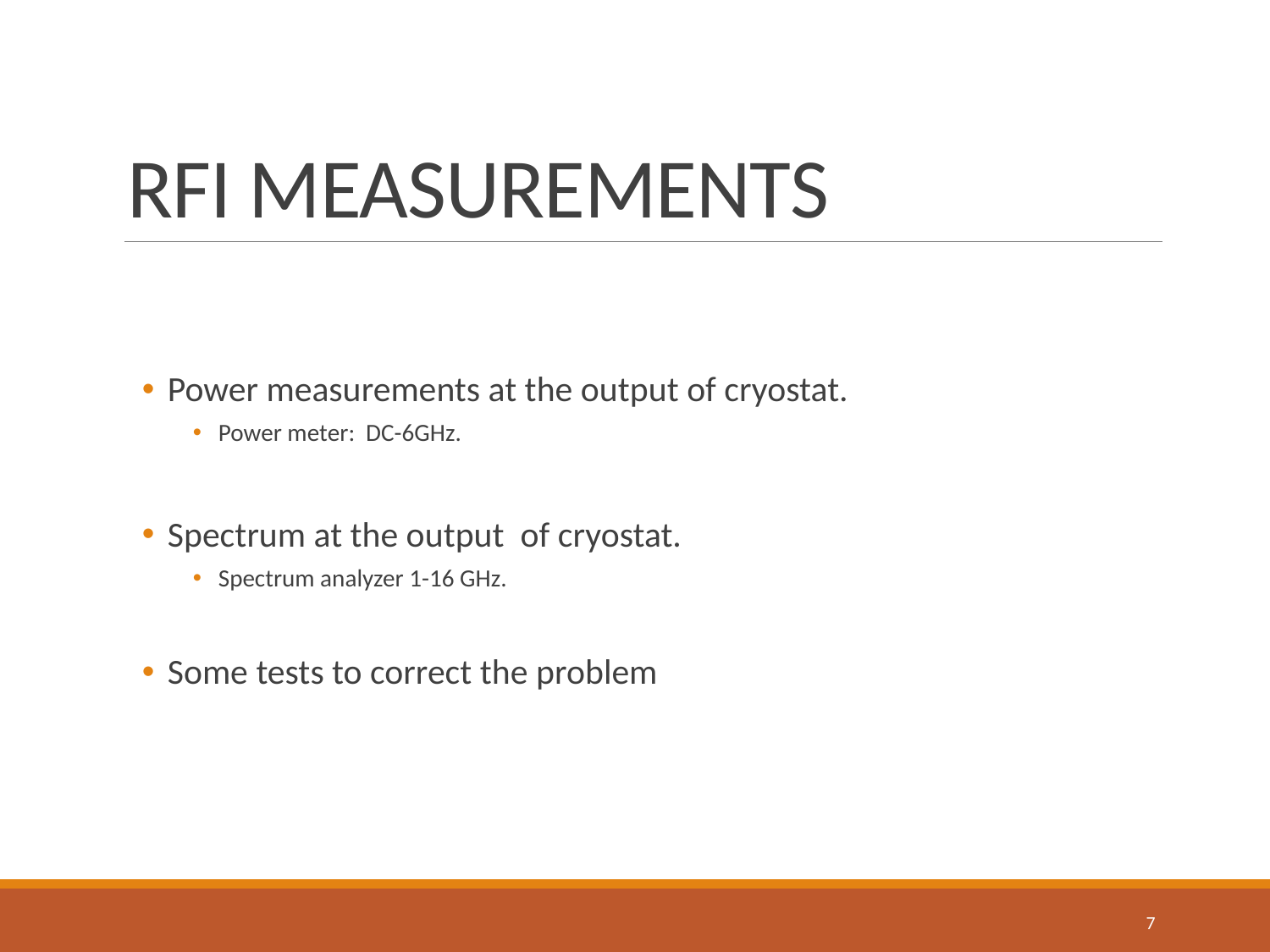

# RFI MEASUREMENTS

Power measurements at the output of cryostat.
Power meter:  DC-6GHz.

Spectrum at the output  of cryostat.
Spectrum analyzer 1-16 GHz.

Some tests to correct the problem

7